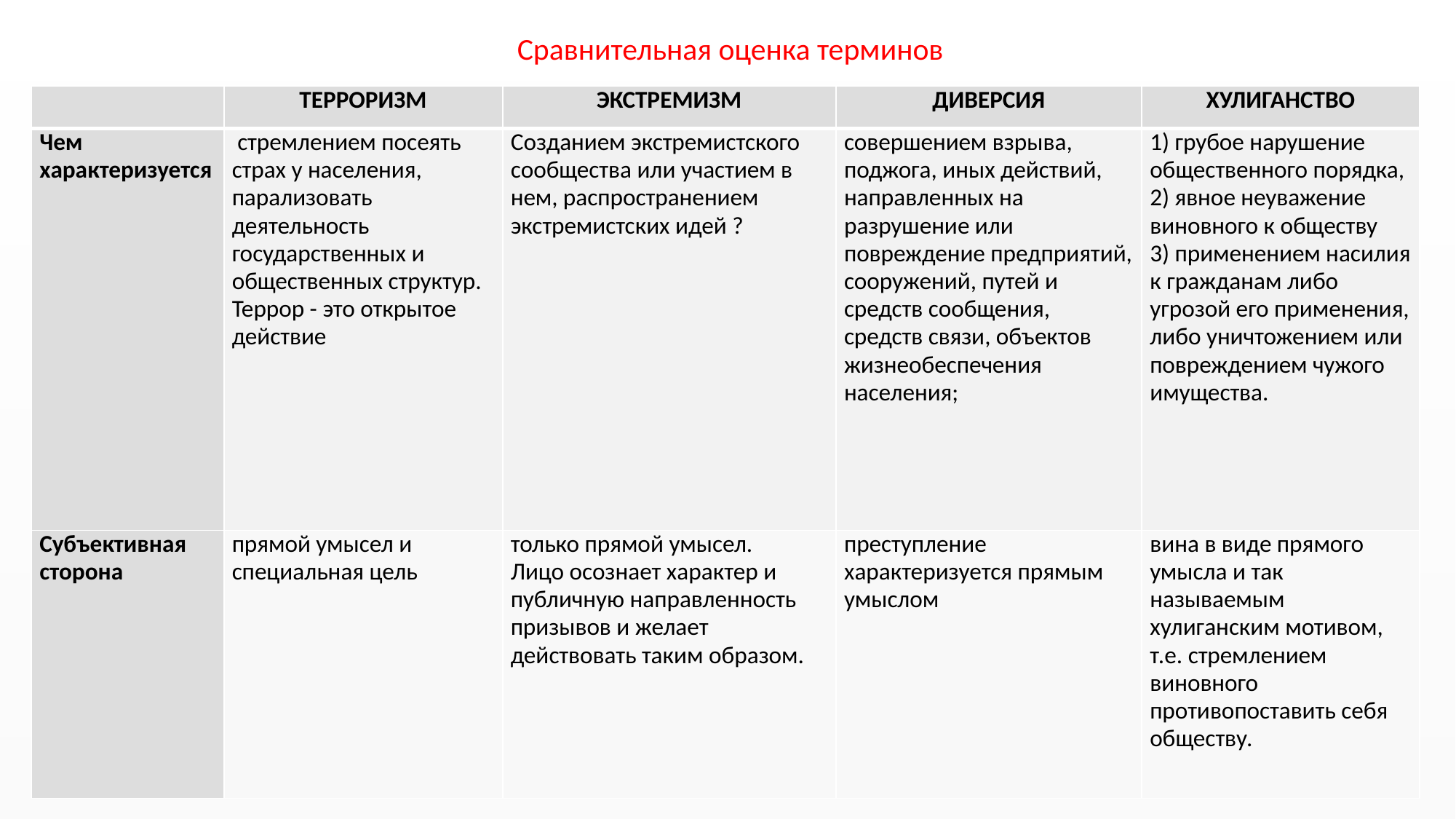

# Сравнительная оценка терминов
|  | ТЕРРОРИЗМ | ЭКСТРЕМИЗМ | ДИВЕРСИЯ | ХУЛИГАНСТВО |
| --- | --- | --- | --- | --- |
| Чем характеризуется | стремлением посеять страх у населения, парализовать деятельность государственных и общественных структур. Террор - это открытое действие | Созданием экстремистского сообщества или участием в нем, распространением экстремистских идей ? | совершением взрыва, поджога, иных действий, направленных на разрушение или повреждение предприятий, сооружений, путей и средств сообщения, средств связи, объектов жизнеобеспечения населения; | 1) грубое нарушение общественного порядка, 2) явное неуважение виновного к обществу 3) применением насилия к гражданам либо угрозой его применения, либо уничтожением или повреждением чужого имущества. |
| Субъективная сторона | прямой умысел и специальная цель | только прямой умысел. Лицо осознает характер и публичную направленность призывов и желает действовать таким образом. | преступление характеризуется прямым умыслом | вина в виде прямого умысла и так называемым хулиганским мотивом, т.е. стремлением виновного противопоставить себя обществу. |